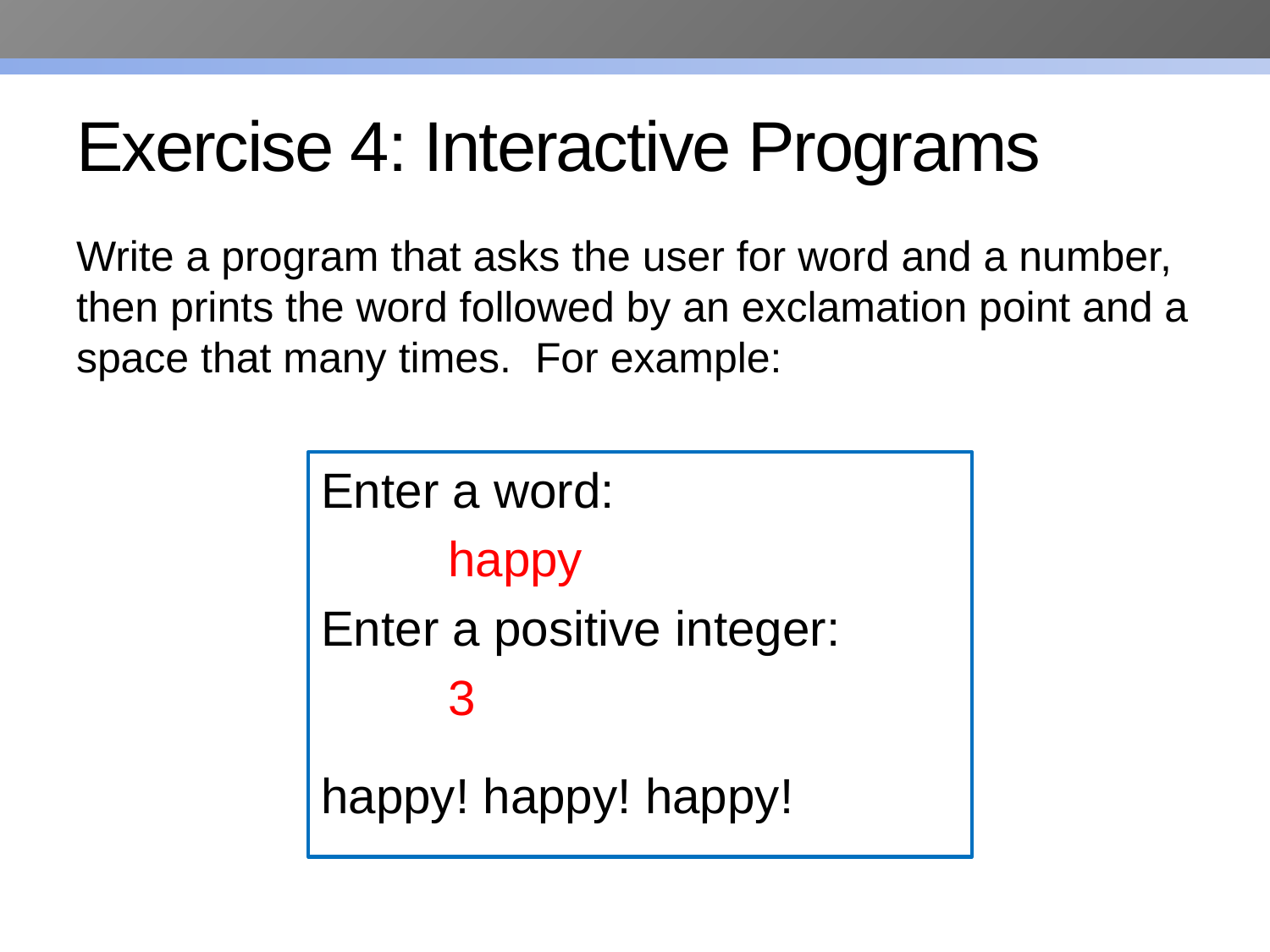

# Exercise 4: Interactive Programs
Write a program that asks the user for word and a number, then prints the word followed by an exclamation point and a space that many times.  For example:
Enter a word:
	happy
Enter a positive integer:
	3

happy! happy! happy!